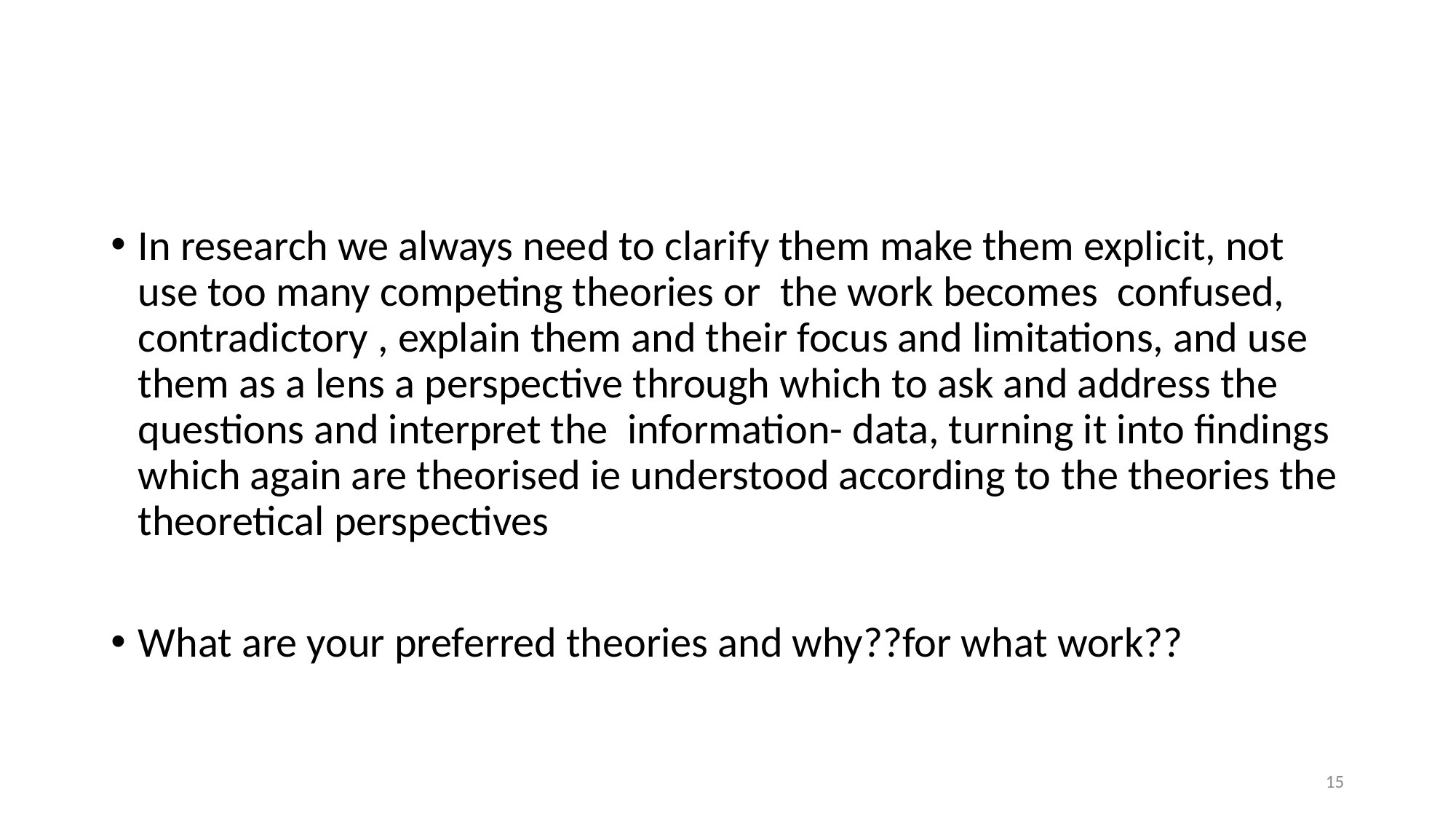

#
In research we always need to clarify them make them explicit, not use too many competing theories or  the work becomes  confused,  contradictory , explain them and their focus and limitations, and use them as a lens a perspective through which to ask and address the questions and interpret the  information- data, turning it into findings which again are theorised ie understood according to the theories the theoretical perspectives

What are your preferred theories and why??for what work??
15